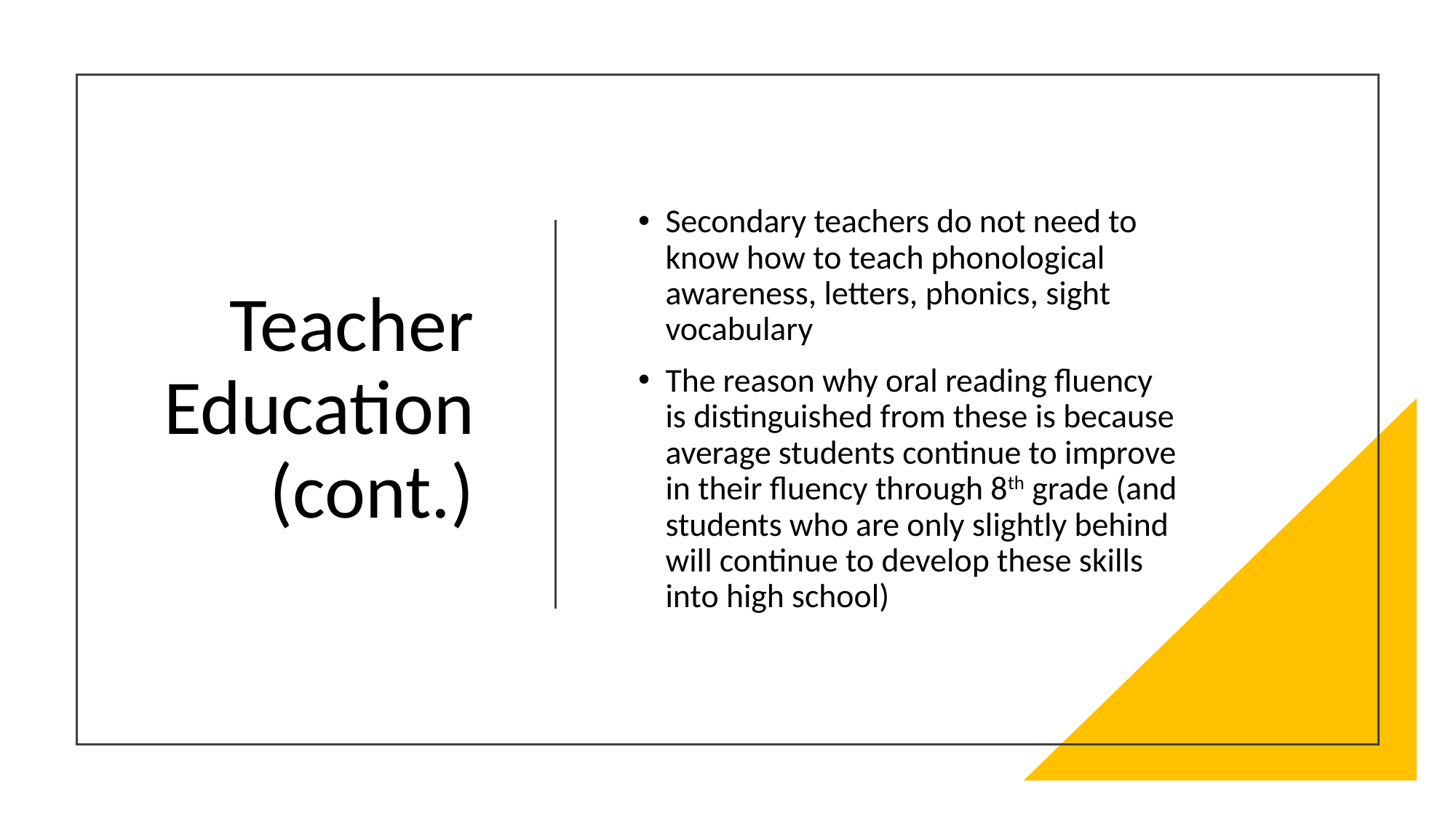

# Teacher Education (cont.)
Secondary teachers do not need to know how to teach phonological awareness, letters, phonics, sight vocabulary
The reason why oral reading fluency is distinguished from these is because average students continue to improve in their fluency through 8th grade (and students who are only slightly behind will continue to develop these skills into high school)